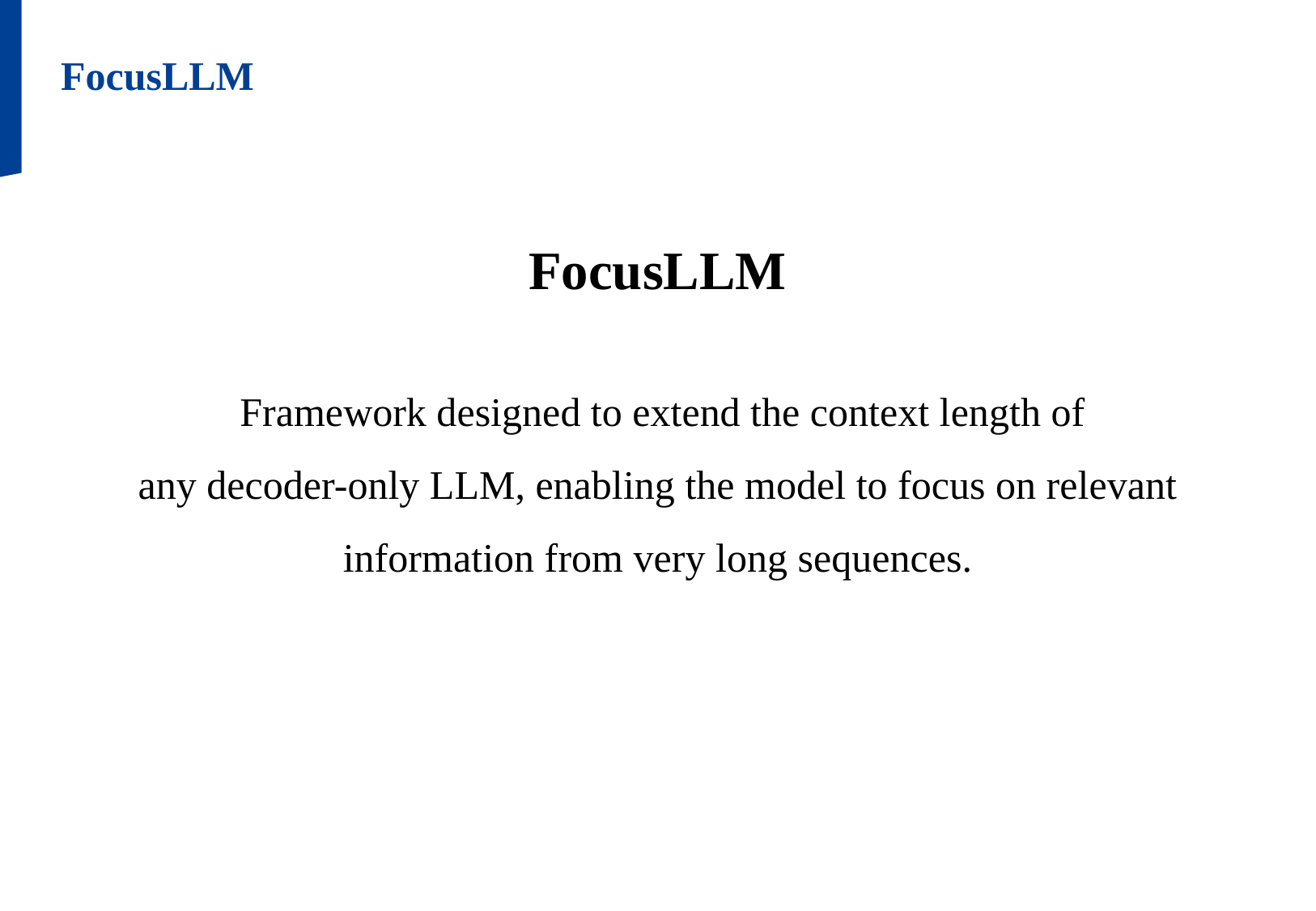

FocusLLM
FocusLLM

 Framework designed to extend the context length of
any decoder-only LLM, enabling the model to focus on relevant information from very long sequences.